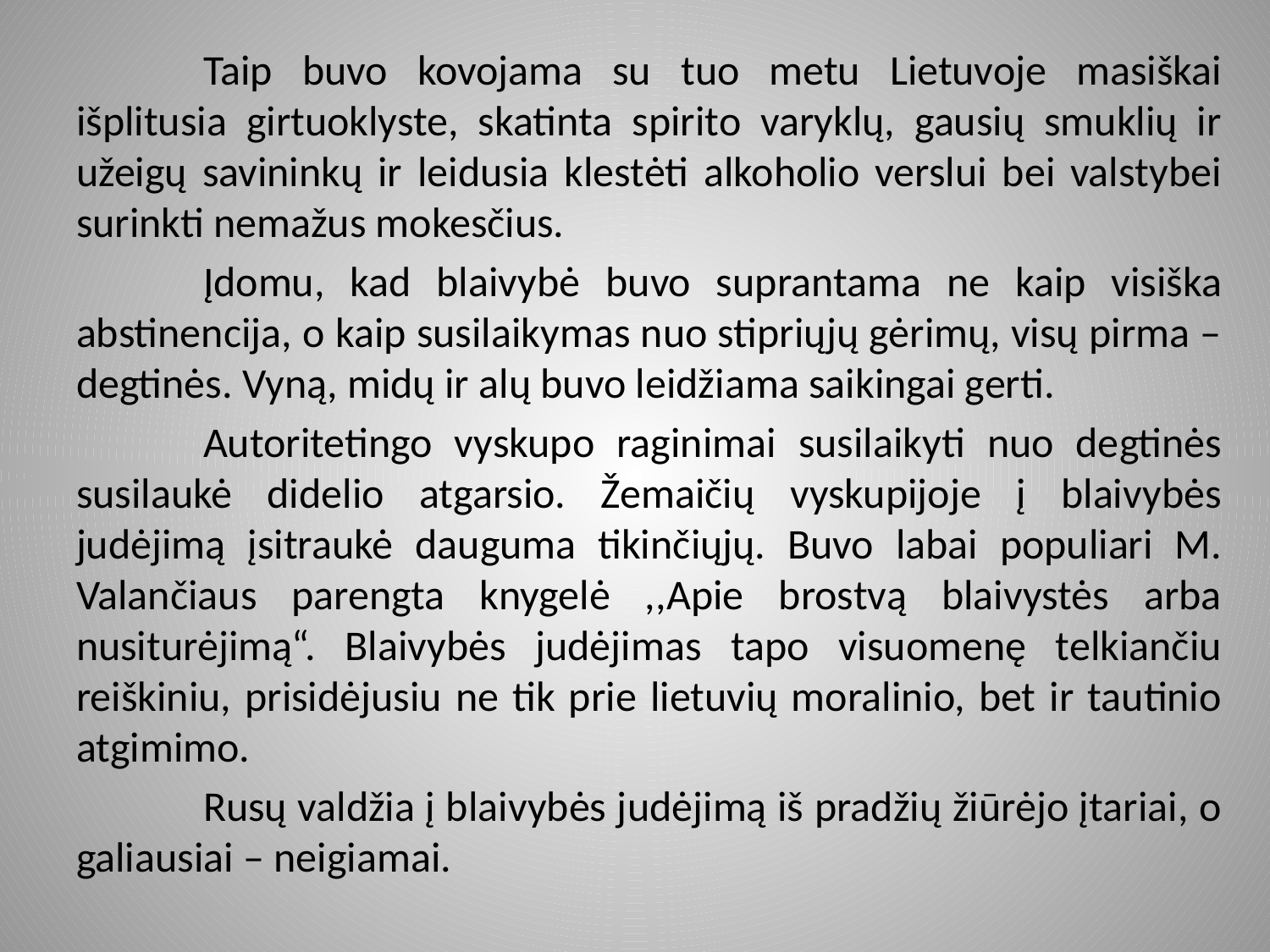

Taip buvo kovojama su tuo metu Lietuvoje masiškai išplitusia girtuoklyste, skatinta spirito varyklų, gausių smuklių ir užeigų savininkų ir leidusia klestėti alkoholio verslui bei valstybei surinkti nemažus mokesčius.
	Įdomu, kad blaivybė buvo suprantama ne kaip visiška abstinencija, o kaip susilaikymas nuo stipriųjų gėrimų, visų pirma – degtinės. Vyną, midų ir alų buvo leidžiama saikingai gerti.
	Autoritetingo vyskupo raginimai susilaikyti nuo degtinės susilaukė didelio atgarsio. Žemaičių vyskupijoje į blaivybės judėjimą įsitraukė dauguma tikinčiųjų. Buvo labai populiari M. Valančiaus parengta knygelė ,,Apie brostvą blaivystės arba nusiturėjimą“. Blaivybės judėjimas tapo visuomenę telkiančiu reiškiniu, prisidėjusiu ne tik prie lietuvių moralinio, bet ir tautinio atgimimo.
	Rusų valdžia į blaivybės judėjimą iš pradžių žiūrėjo įtariai, o galiausiai – neigiamai.